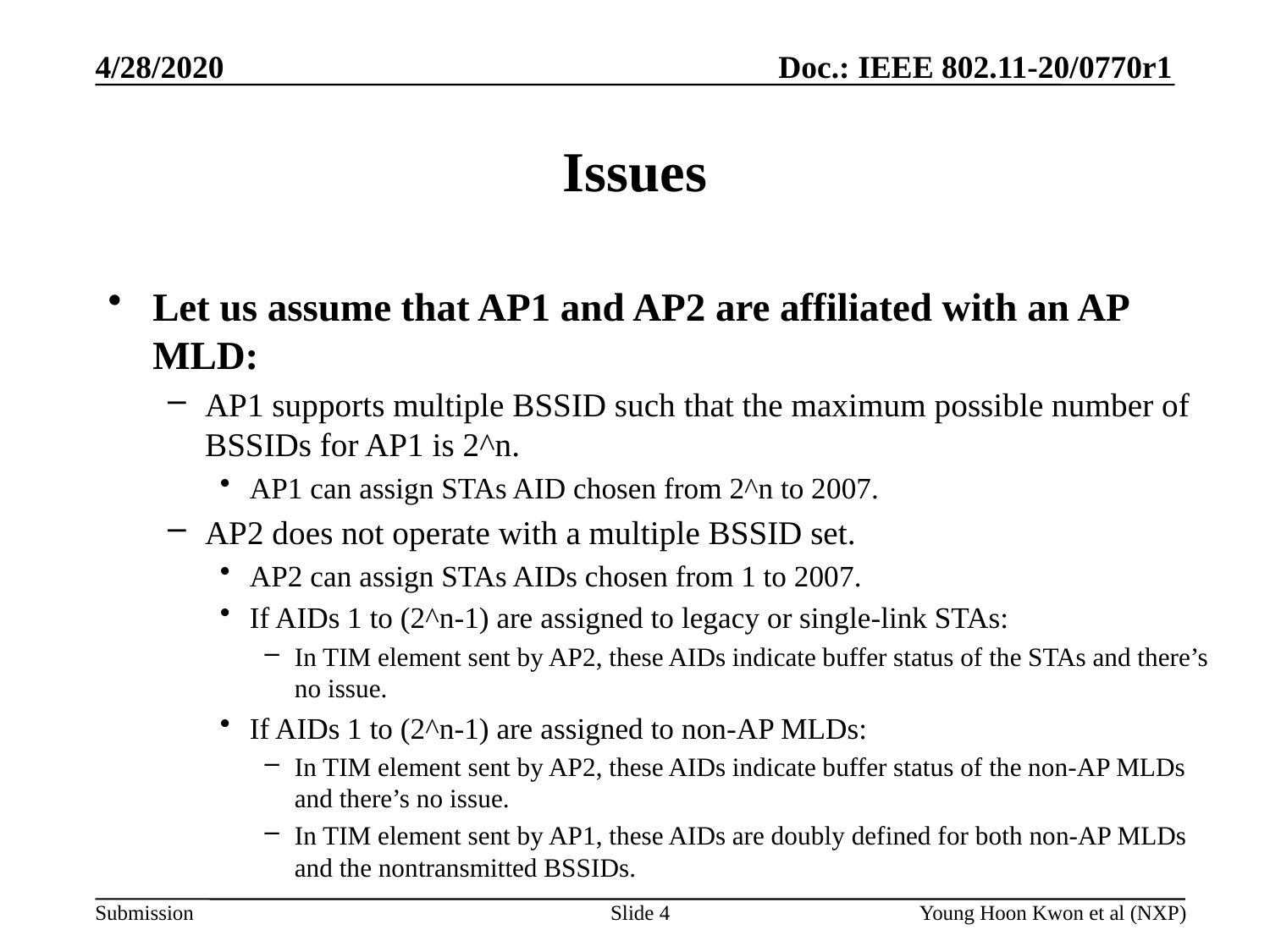

# Issues
Let us assume that AP1 and AP2 are affiliated with an AP MLD:
AP1 supports multiple BSSID such that the maximum possible number of BSSIDs for AP1 is 2^n.
AP1 can assign STAs AID chosen from 2^n to 2007.
AP2 does not operate with a multiple BSSID set.
AP2 can assign STAs AIDs chosen from 1 to 2007.
If AIDs 1 to (2^n-1) are assigned to legacy or single-link STAs:
In TIM element sent by AP2, these AIDs indicate buffer status of the STAs and there’s no issue.
If AIDs 1 to (2^n-1) are assigned to non-AP MLDs:
In TIM element sent by AP2, these AIDs indicate buffer status of the non-AP MLDs and there’s no issue.
In TIM element sent by AP1, these AIDs are doubly defined for both non-AP MLDs and the nontransmitted BSSIDs.
Slide 4
Young Hoon Kwon et al (NXP)